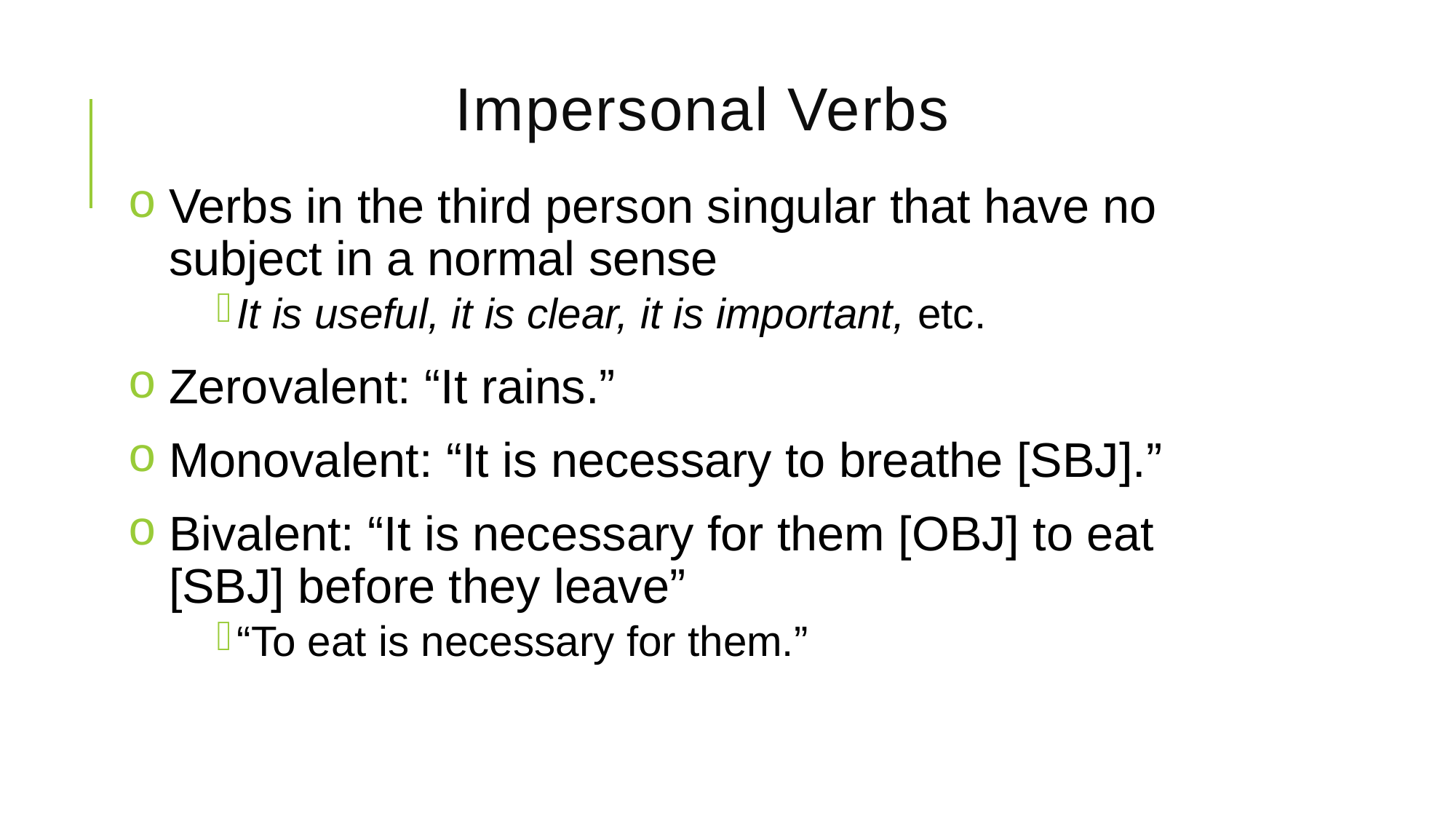

# Impersonal Verbs
Verbs in the third person singular that have no subject in a normal sense
It is useful, it is clear, it is important, etc.
Zerovalent: “It rains.”
Monovalent: “It is necessary to breathe [SBJ].”
Bivalent: “It is necessary for them [OBJ] to eat [SBJ] before they leave”
“To eat is necessary for them.”